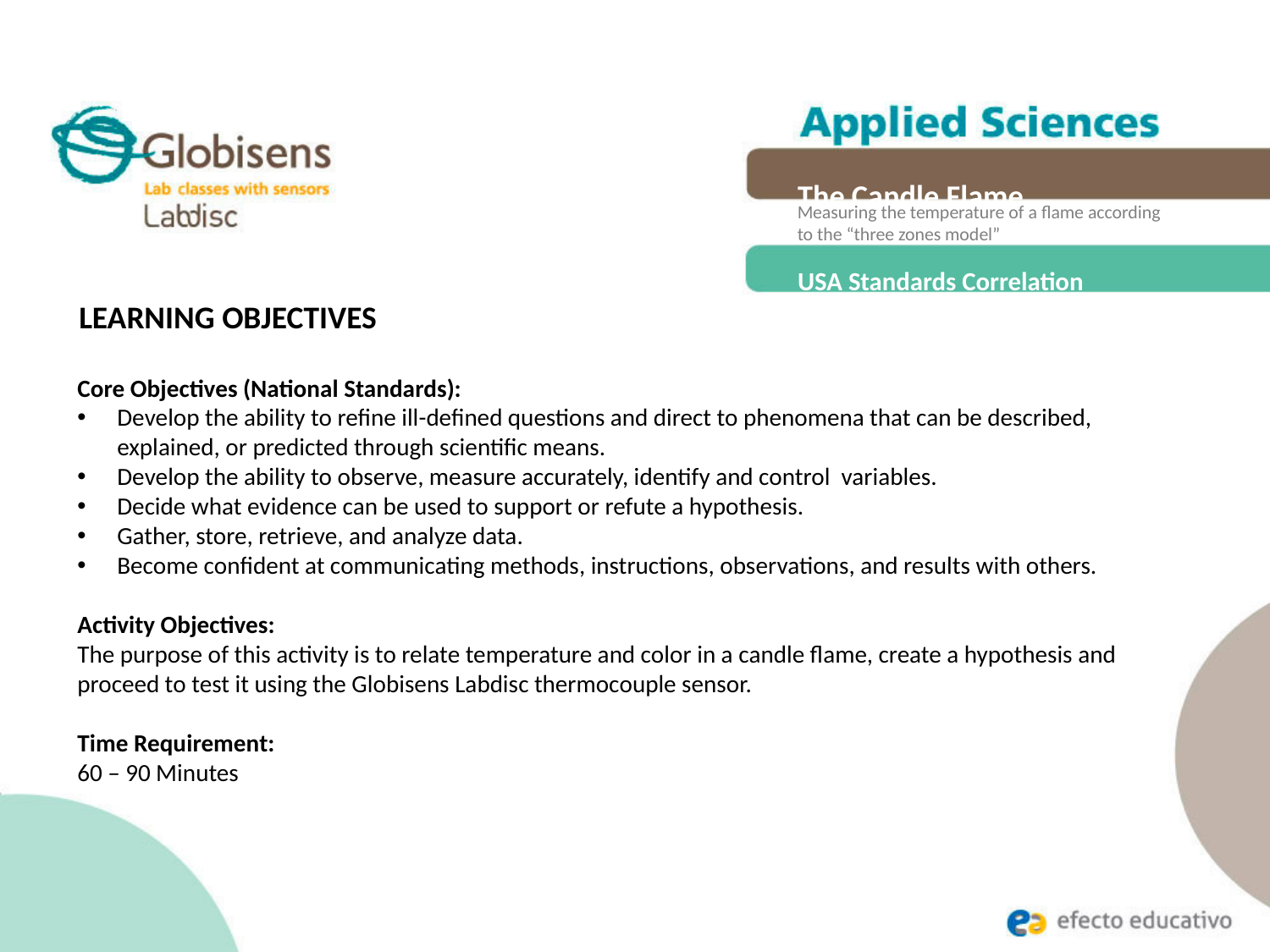

The Candle Flame
Measuring the temperature of a flame according
to the “three zones model”
USA Standards Correlation

LEARNING OBJECTIVES
Core Objectives (National Standards):
Develop the ability to refine ill-defined questions and direct to phenomena that can be described, explained, or predicted through scientific means.
Develop the ability to observe, measure accurately, identify and control  variables.
Decide what evidence can be used to support or refute a hypothesis.
Gather, store, retrieve, and analyze data.
Become confident at communicating methods, instructions, observations, and results with others.

Activity Objectives:
The purpose of this activity is to relate temperature and color in a candle flame, create a hypothesis and proceed to test it using the Globisens Labdisc thermocouple sensor.

Time Requirement:
60 – 90 Minutes